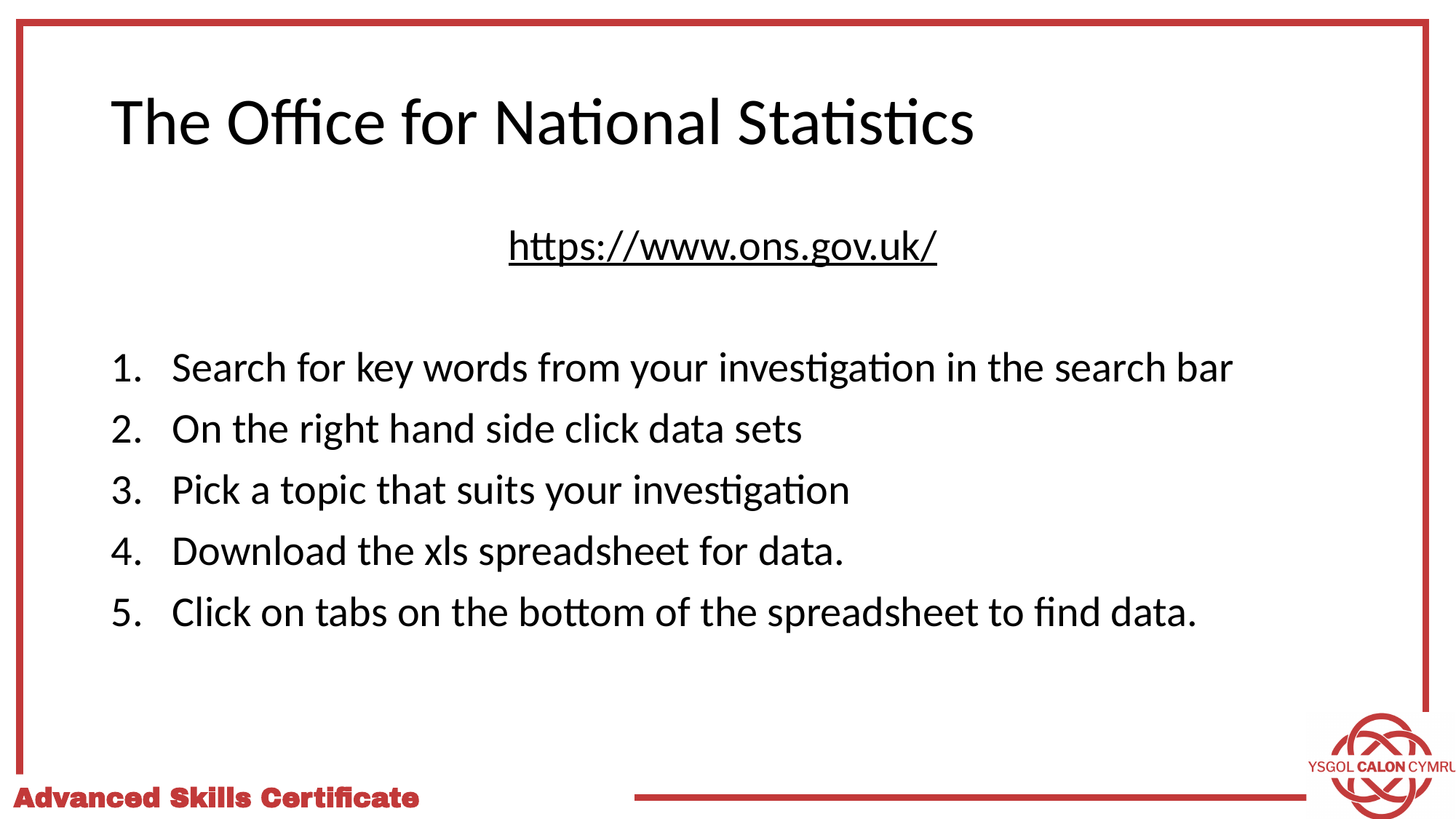

# The Office for National Statistics
https://www.ons.gov.uk/

Search for key words from your investigation in the search bar
On the right hand side click data sets
Pick a topic that suits your investigation
Download the xls spreadsheet for data.
Click on tabs on the bottom of the spreadsheet to find data.